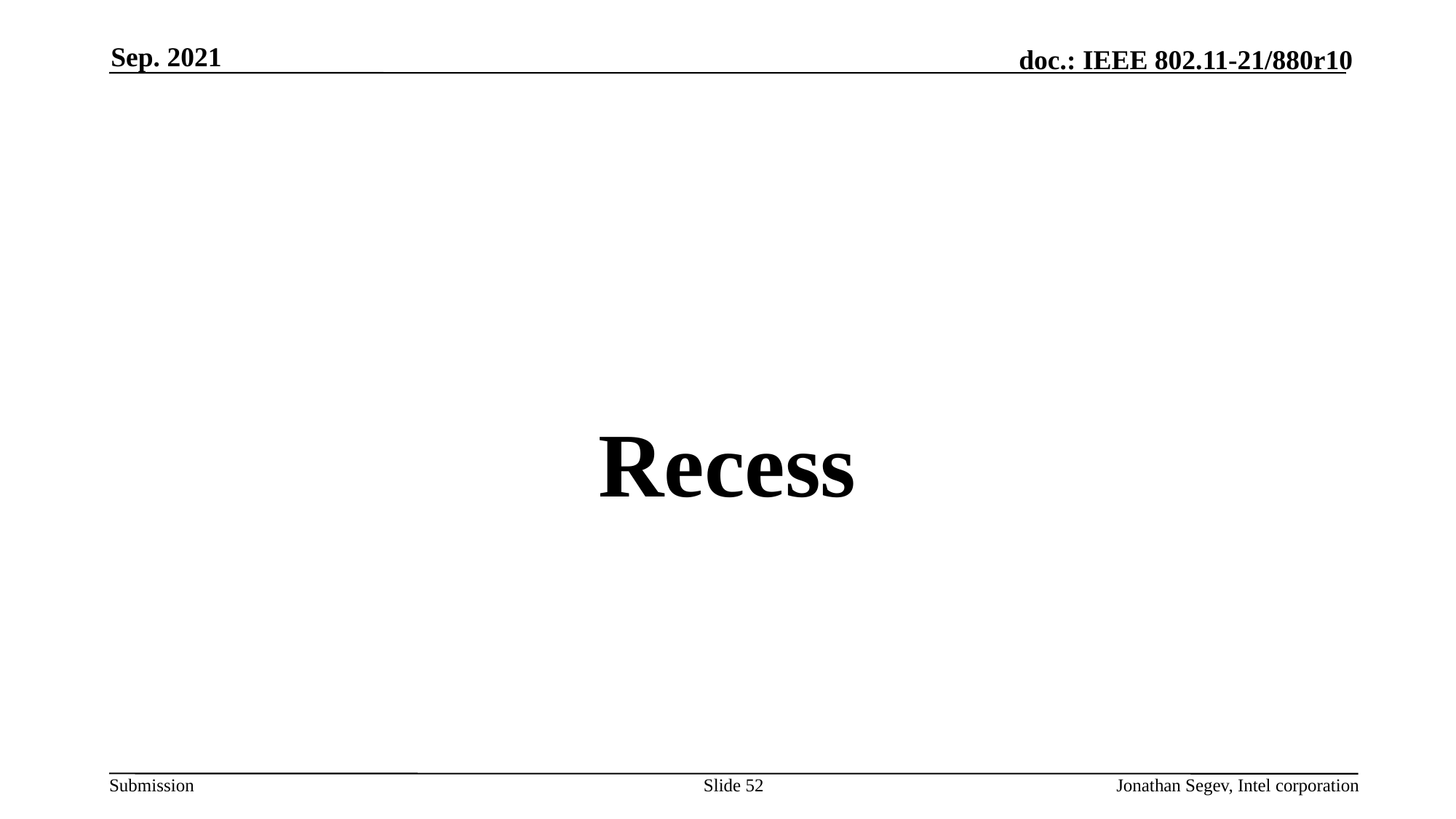

Sep. 2021
#

Recess
Slide 52
Jonathan Segev, Intel corporation